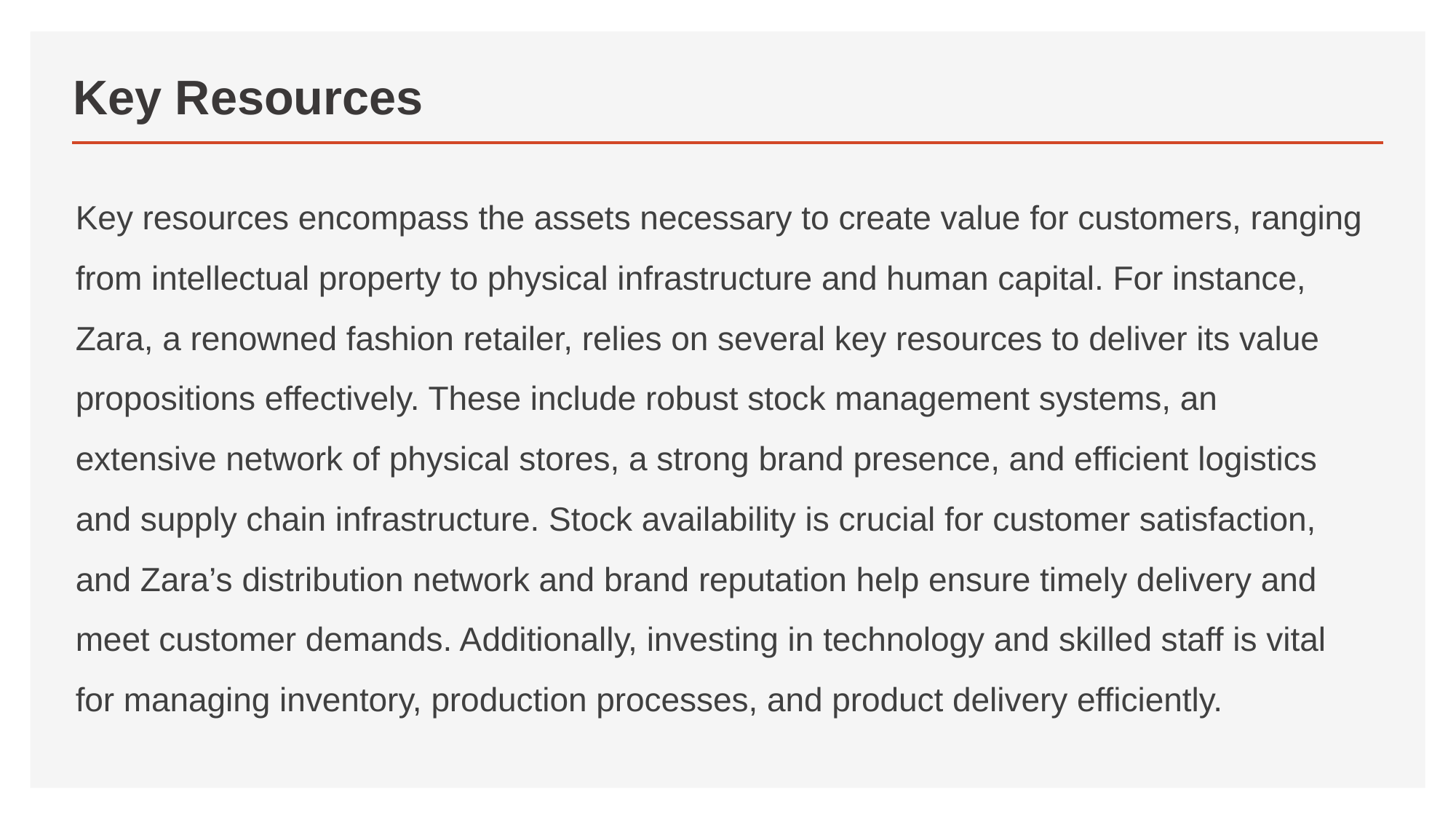

# Key Resources
Key resources encompass the assets necessary to create value for customers, ranging from intellectual property to physical infrastructure and human capital. For instance, Zara, a renowned fashion retailer, relies on several key resources to deliver its value propositions effectively. These include robust stock management systems, an extensive network of physical stores, a strong brand presence, and efficient logistics and supply chain infrastructure. Stock availability is crucial for customer satisfaction, and Zara’s distribution network and brand reputation help ensure timely delivery and meet customer demands. Additionally, investing in technology and skilled staff is vital for managing inventory, production processes, and product delivery efficiently.